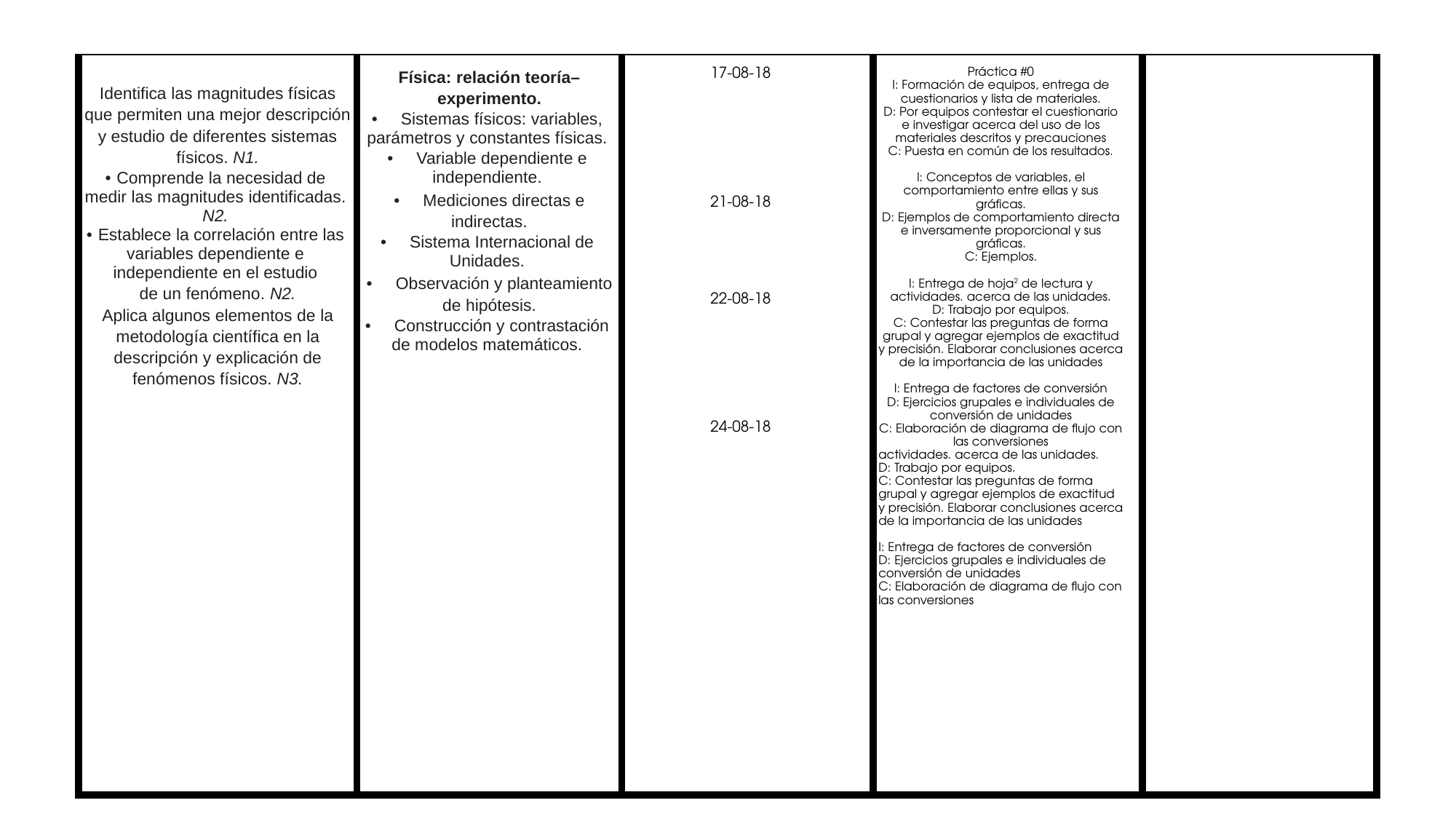

| Identifica las magnitudes físicas que permiten una mejor descripción y estudio de diferentes sistemas físicos. N1. • Comprende la necesidad de medir las magnitudes identificadas. N2. • Establece la correlación entre las variables dependiente e independiente en el estudio de un fenómeno. N2. Aplica algunos elementos de la metodología científica en la descripción y explicación de fenómenos físicos. N3. | Física: relación teoría–experimento. • Sistemas físicos: variables, parámetros y constantes físicas. • Variable dependiente e independiente. • Mediciones directas e indirectas. • Sistema Internacional de Unidades. • Observación y planteamiento de hipótesis. • Construcción y contrastación de modelos matemáticos. | 17-08-18 21-08-18 22-08-18 24-08-18 | Práctica #0 I: Formación de equipos, entrega de cuestionarios y lista de materiales. D: Por equipos contestar el cuestionario e investigar acerca del uso de los materiales descritos y precauciones C: Puesta en común de los resultados. I: Conceptos de variables, el comportamiento entre ellas y sus gráficas. D: Ejemplos de comportamiento directa e inversamente proporcional y sus gráficas. C: Ejemplos. I: Entrega de hoja2 de lectura y actividades. acerca de las unidades. D: Trabajo por equipos. C: Contestar las preguntas de forma grupal y agregar ejemplos de exactitud y precisión. Elaborar conclusiones acerca de la importancia de las unidades I: Entrega de factores de conversión D: Ejercicios grupales e individuales de conversión de unidades C: Elaboración de diagrama de flujo con las conversiones actividades. acerca de las unidades. D: Trabajo por equipos. C: Contestar las preguntas de forma grupal y agregar ejemplos de exactitud y precisión. Elaborar conclusiones acerca de la importancia de las unidades I: Entrega de factores de conversión D: Ejercicios grupales e individuales de conversión de unidades C: Elaboración de diagrama de flujo con las conversiones |  |
| --- | --- | --- | --- | --- |